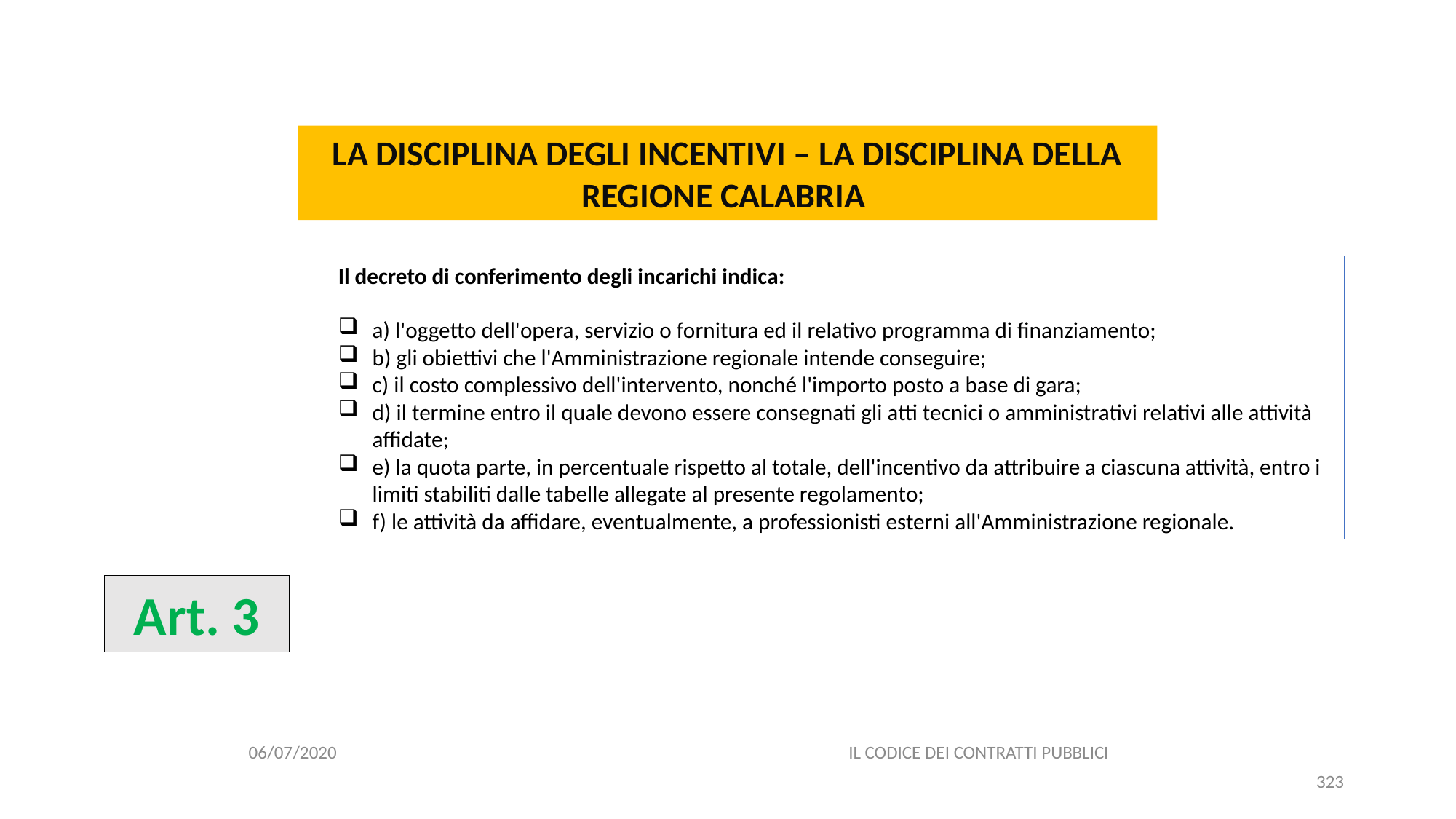

#
LA DISCIPLINA DEGLI INCENTIVI – LA DISCIPLINA DELLA REGIONE CALABRIA
Il decreto di conferimento degli incarichi indica:

a) l'oggetto dell'opera, servizio o fornitura ed il relativo programma di finanziamento;
b) gli obiettivi che l'Amministrazione regionale intende conseguire;
c) il costo complessivo dell'intervento, nonché l'importo posto a base di gara;
d) il termine entro il quale devono essere consegnati gli atti tecnici o amministrativi relativi alle attività affidate;
e) la quota parte, in percentuale rispetto al totale, dell'incentivo da attribuire a ciascuna attività, entro i limiti stabiliti dalle tabelle allegate al presente regolamento;
f) le attività da affidare, eventualmente, a professionisti esterni all'Amministrazione regionale.
Art. 3

06/07/2020
IL CODICE DEI CONTRATTI PUBBLICI
323